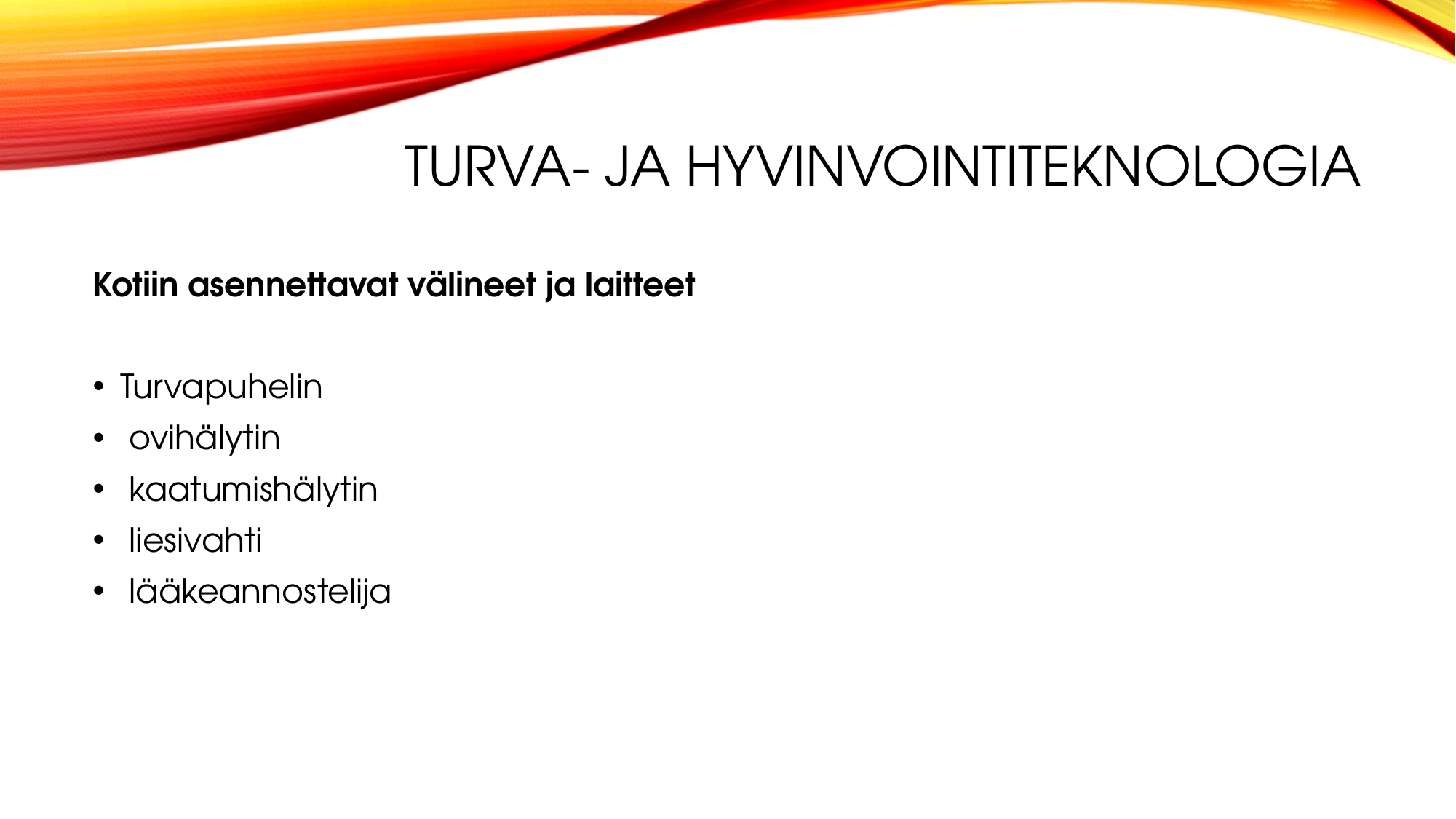

# Turva- ja hyvinvointiteknologia
Kotiin asennettavat välineet ja laitteet

Turvapuhelin
 ovihälytin
 kaatumishälytin
 liesivahti
 lääkeannostelija